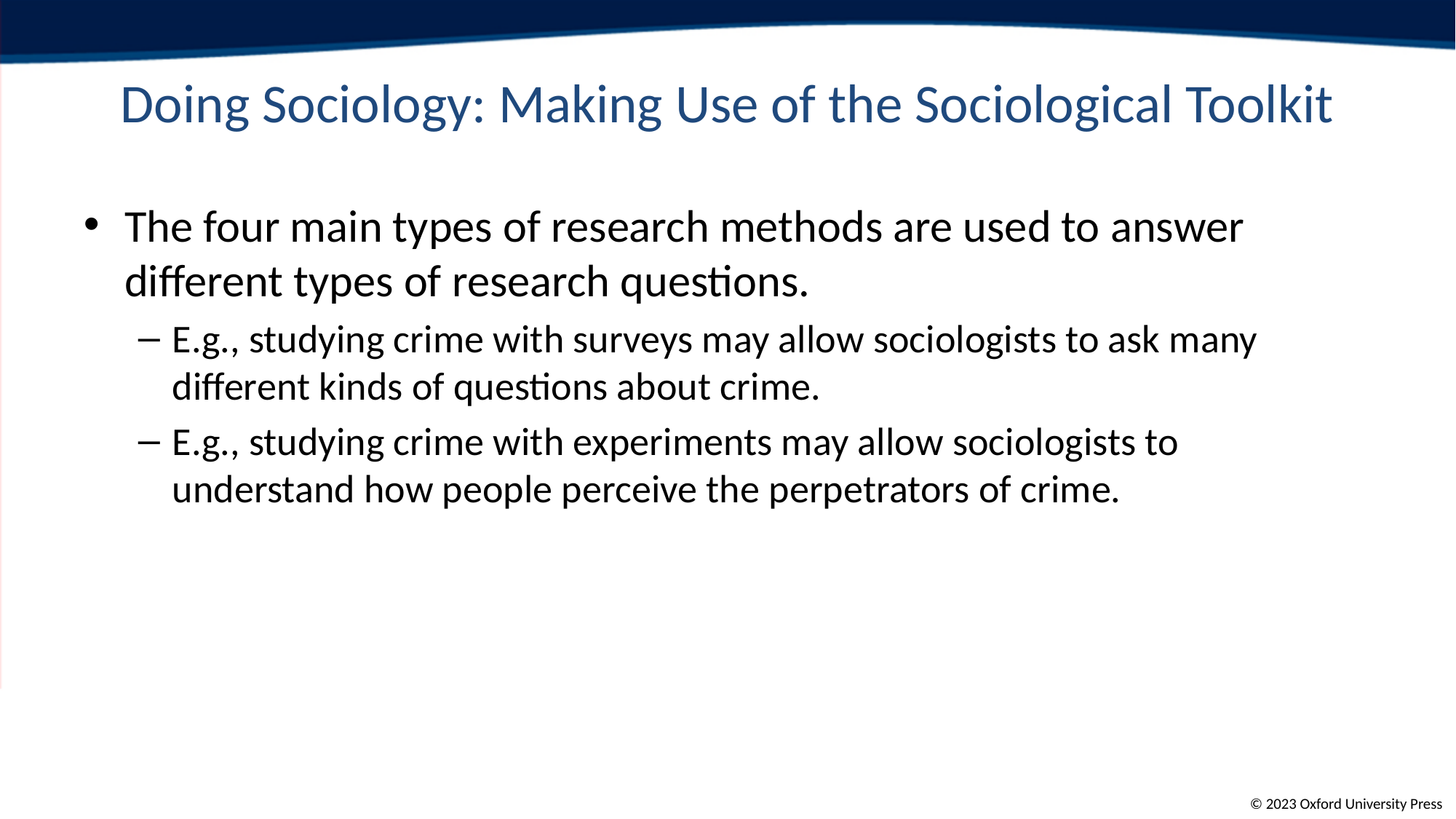

# Doing Sociology: Making Use of the Sociological Toolkit
The four main types of research methods are used to answer different types of research questions.
E.g., studying crime with surveys may allow sociologists to ask many different kinds of questions about crime.
E.g., studying crime with experiments may allow sociologists to understand how people perceive the perpetrators of crime.